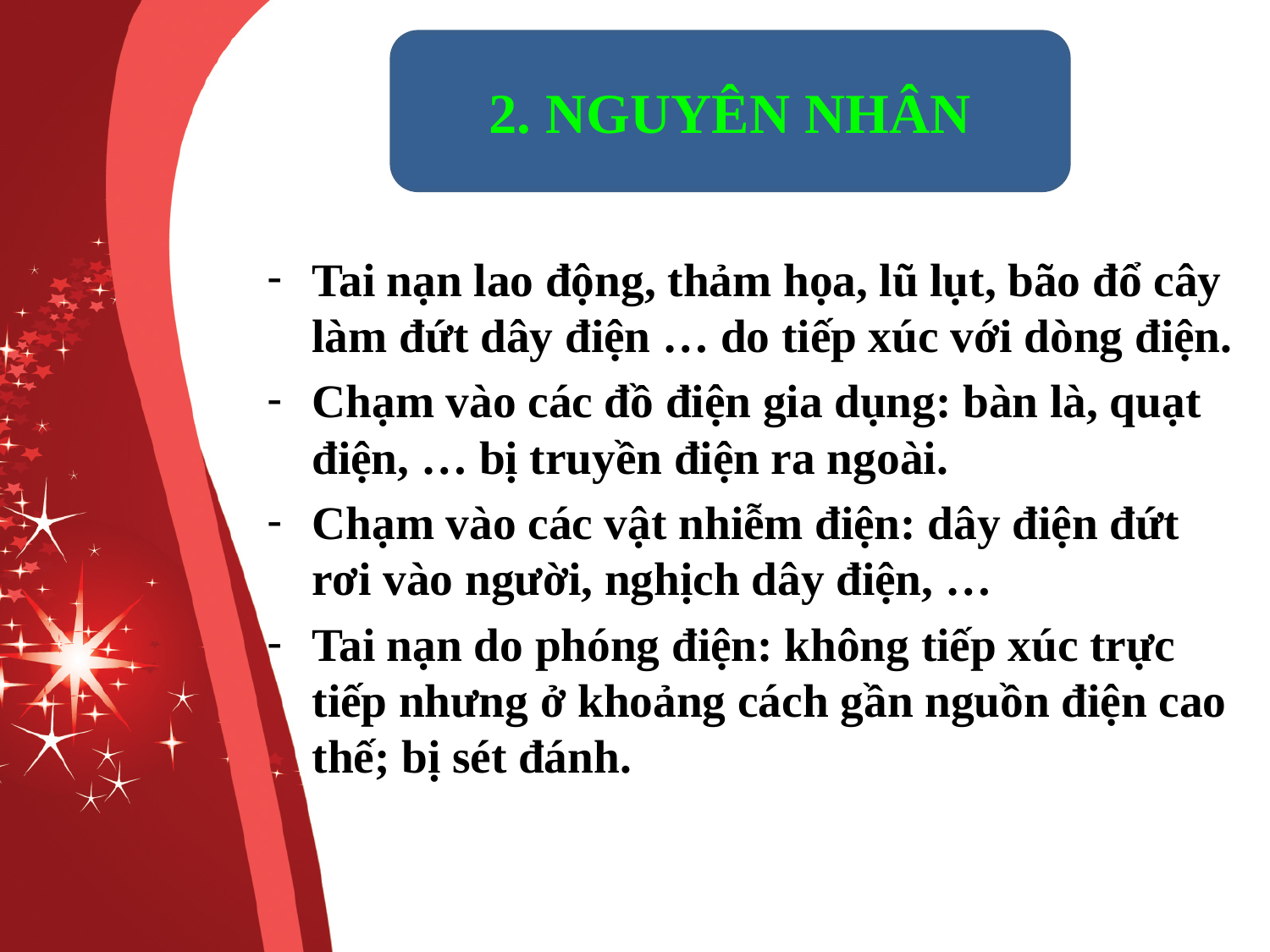

2. NGUYÊN NHÂN

Tai nạn lao động, thảm họa, lũ lụt, bão đổ cây làm đứt dây điện … do tiếp xúc với dòng điện.
Chạm vào các đồ điện gia dụng: bàn là, quạt điện, … bị truyền điện ra ngoài.
Chạm vào các vật nhiễm điện: dây điện đứt rơi vào người, nghịch dây điện, …
Tai nạn do phóng điện: không tiếp xúc trực tiếp nhưng ở khoảng cách gần nguồn điện cao thế; bị sét đánh.